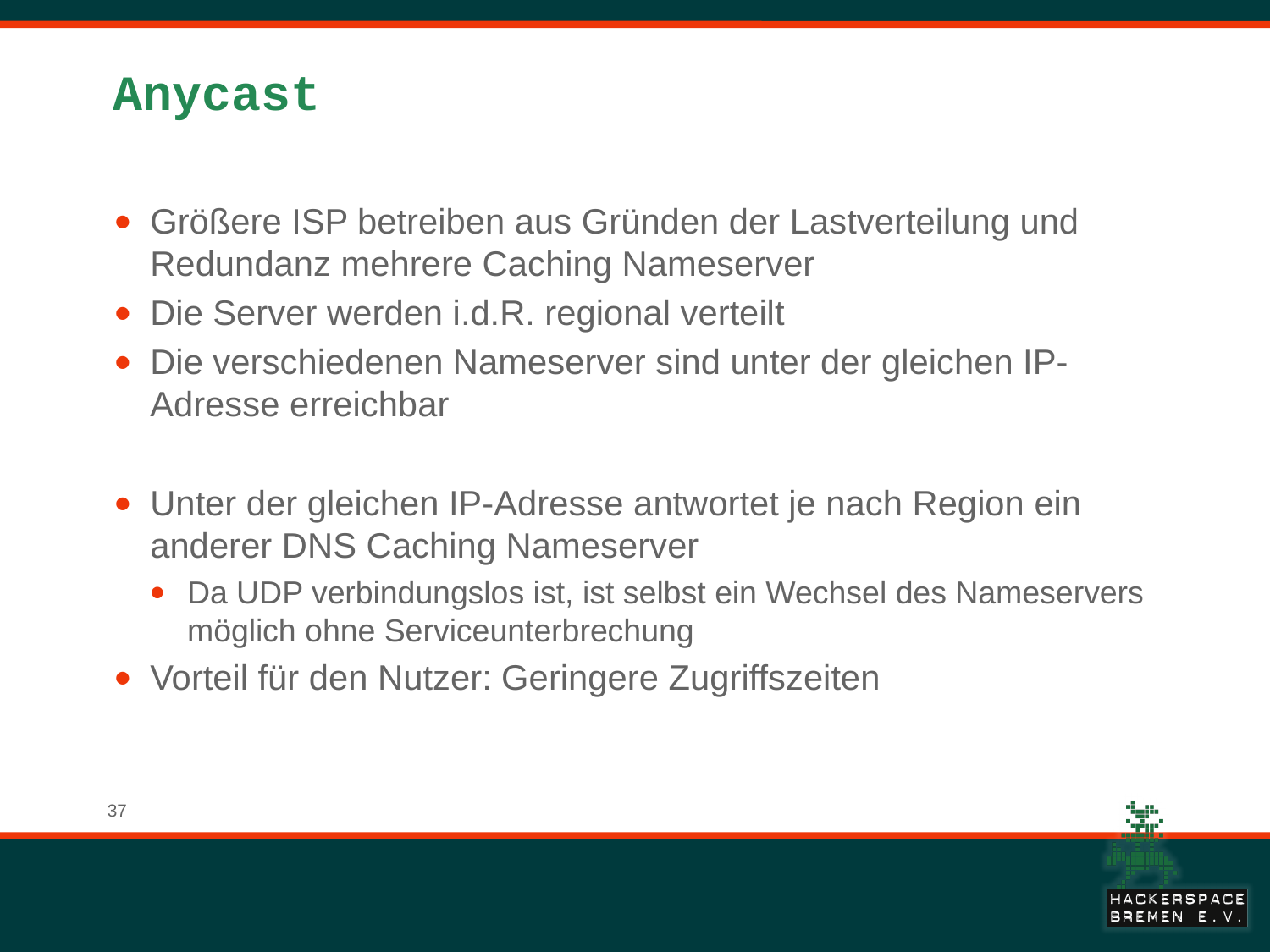

# Anycast
Größere ISP betreiben aus Gründen der Lastverteilung und Redundanz mehrere Caching Nameserver
Die Server werden i.d.R. regional verteilt
Die verschiedenen Nameserver sind unter der gleichen IP-Adresse erreichbar

Unter der gleichen IP-Adresse antwortet je nach Region ein anderer DNS Caching Nameserver
Da UDP verbindungslos ist, ist selbst ein Wechsel des Nameservers möglich ohne Serviceunterbrechung
Vorteil für den Nutzer: Geringere Zugriffszeiten